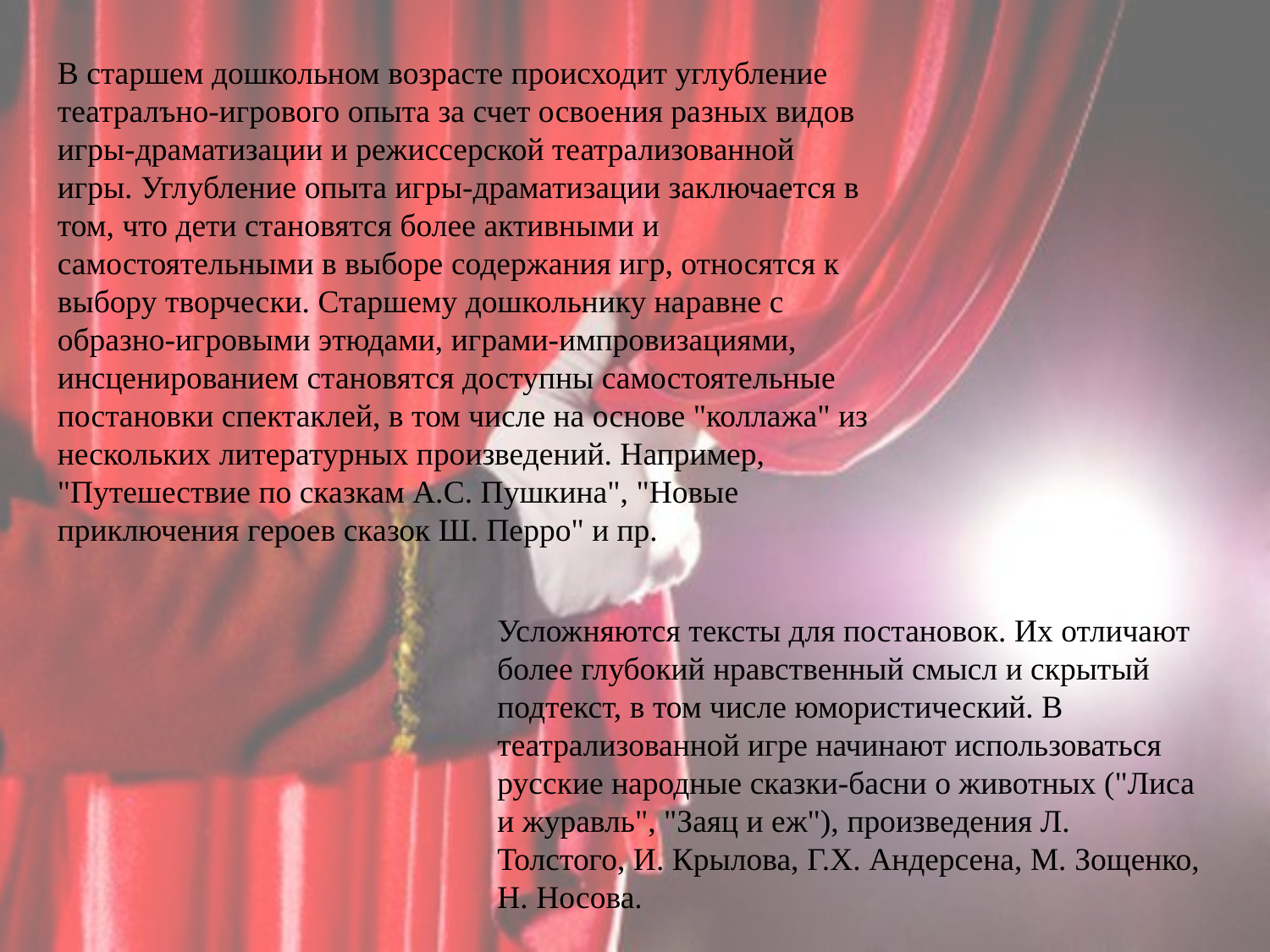

В старшем дошкольном возрасте происходит углубление театралъно-игрового опыта за счет освоения разных видов игры-драматизации и режиссерской театрализованной игры. Углубление опыта игры-драматизации заключается в том, что дети становятся более активными и самостоятельными в выборе содержания игр, относятся к выбору творчески. Старшему дошкольнику наравне с образно-игровыми этюдами, играми-импровизациями, инсценированием становятся доступны самостоятельные постановки спектаклей, в том числе на основе "коллажа" из нескольких литературных произведений. Например, "Путешествие по сказкам А.С. Пушкина", "Новые приключения героев сказок Ш. Перро" и пр.
Усложняются тексты для постановок. Их отличают более глубокий нравственный смысл и скрытый подтекст, в том числе юмористический. В театрализованной игре начинают использоваться русские народные сказки-басни о животных ("Лиса и журавль", "Заяц и еж"), произведения Л. Толстого, И. Крылова, Г.Х. Андерсена, М. Зощенко, Н. Носова.